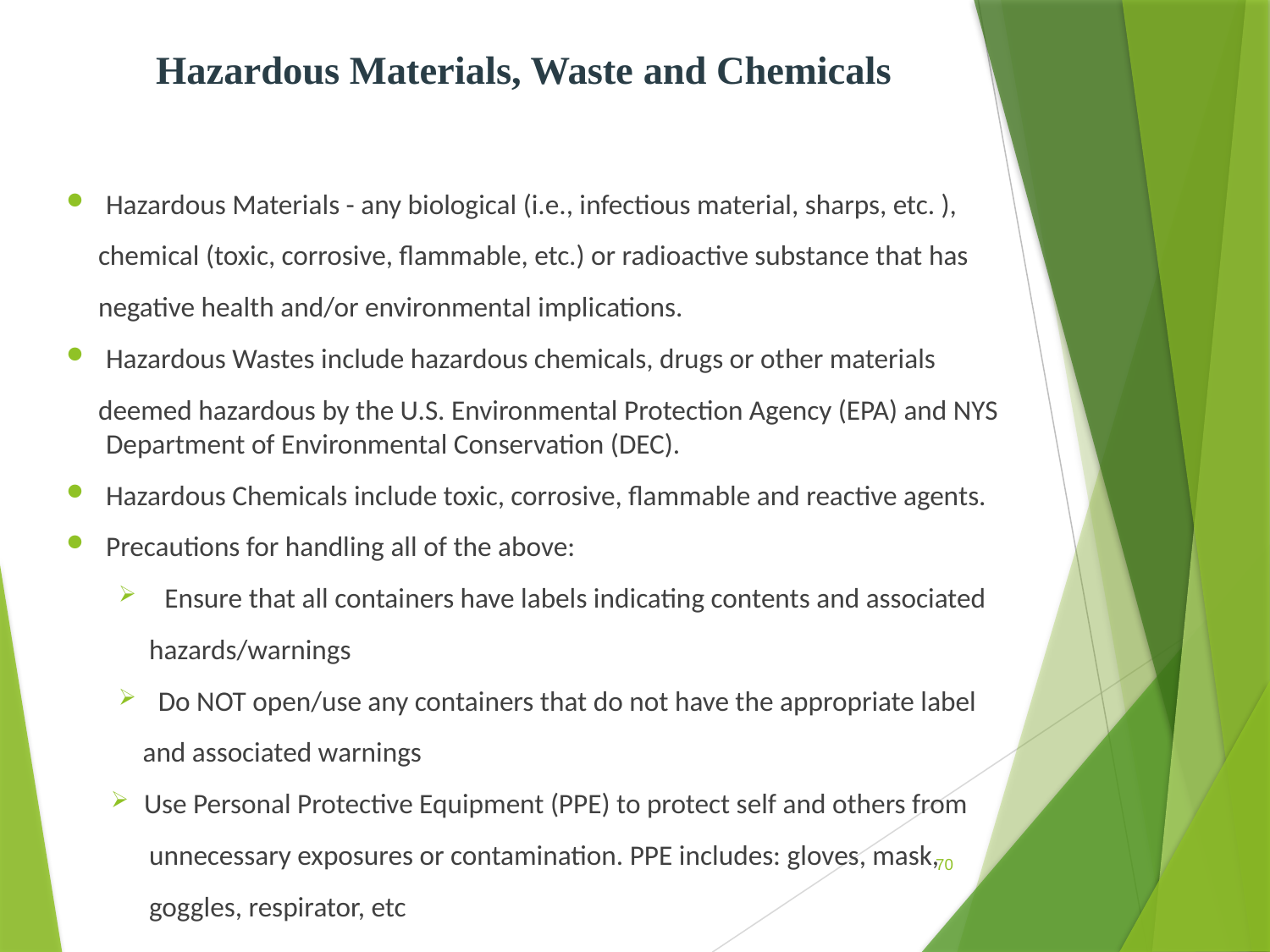

# Hazardous Materials, Waste and Chemicals
Hazardous Materials - any biological (i.e., infectious material, sharps, etc. ),
     chemical (toxic, corrosive, flammable, etc.) or radioactive substance that has
     negative health and/or environmental implications.
Hazardous Wastes include hazardous chemicals, drugs or other materials
     deemed hazardous by the U.S. Environmental Protection Agency (EPA) and NYS Department of Environmental Conservation (DEC).
Hazardous Chemicals include toxic, corrosive, flammable and reactive agents.
Precautions for handling all of the above:
 Ensure that all containers have labels indicating contents and associated
      hazards/warnings
Do NOT open/use any containers that do not have the appropriate label
     and associated warnings
Use Personal Protective Equipment (PPE) to protect self and others from
      unnecessary exposures or contamination. PPE includes: gloves, mask,
      goggles, respirator, etc
70